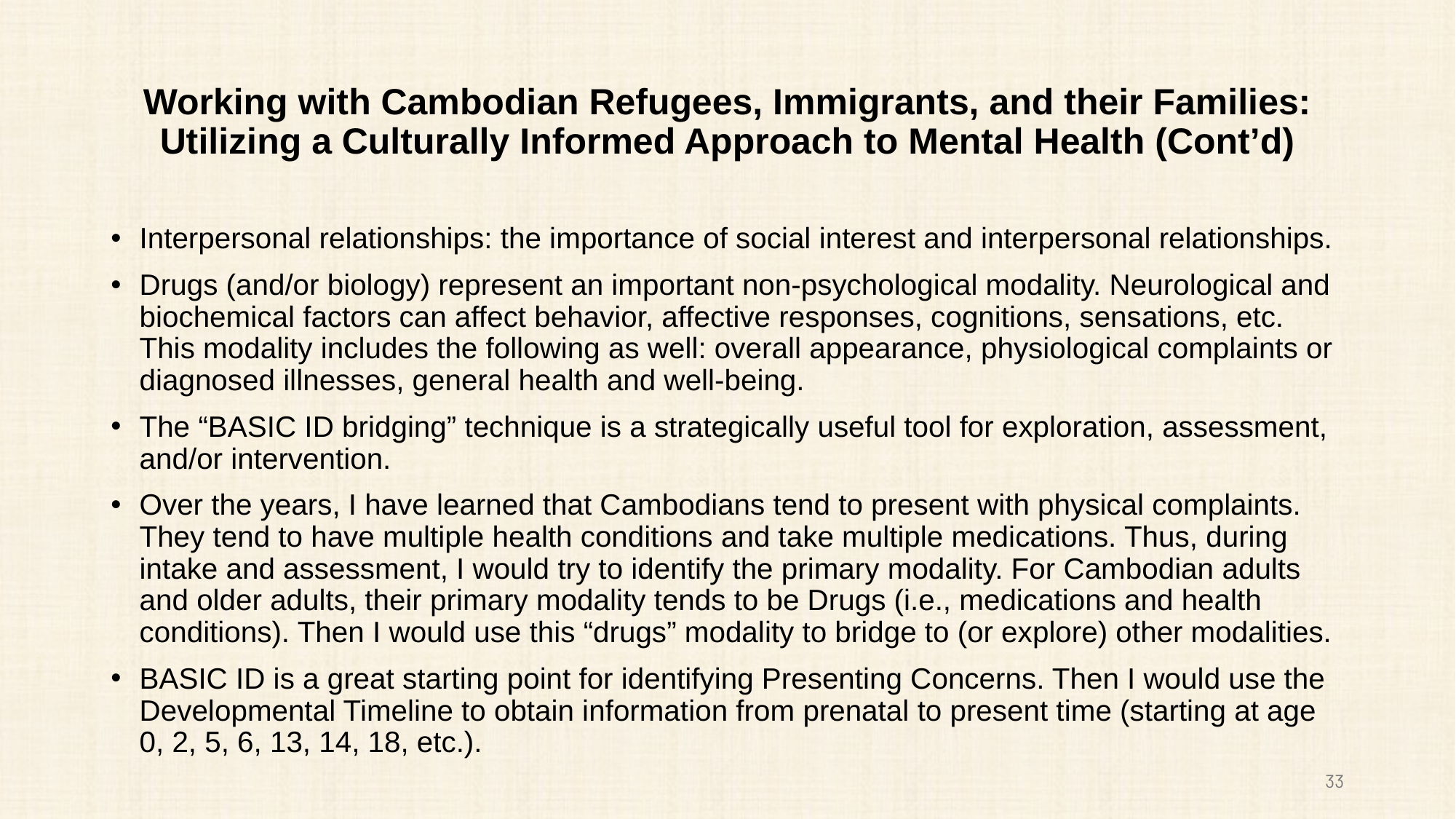

# Working with Cambodian Refugees, Immigrants, and their Families: Utilizing a Culturally Informed Approach to Mental Health (Cont’d)
Interpersonal relationships: the importance of social interest and interpersonal relationships.
Drugs (and/or biology) represent an important non-psychological modality. Neurological and biochemical factors can affect behavior, affective responses, cognitions, sensations, etc. This modality includes the following as well: overall appearance, physiological complaints or diagnosed illnesses, general health and well-being.
The “BASIC ID bridging” technique is a strategically useful tool for exploration, assessment, and/or intervention.
Over the years, I have learned that Cambodians tend to present with physical complaints. They tend to have multiple health conditions and take multiple medications. Thus, during intake and assessment, I would try to identify the primary modality. For Cambodian adults and older adults, their primary modality tends to be Drugs (i.e., medications and health conditions). Then I would use this “drugs” modality to bridge to (or explore) other modalities.
BASIC ID is a great starting point for identifying Presenting Concerns. Then I would use the Developmental Timeline to obtain information from prenatal to present time (starting at age 0, 2, 5, 6, 13, 14, 18, etc.).
33